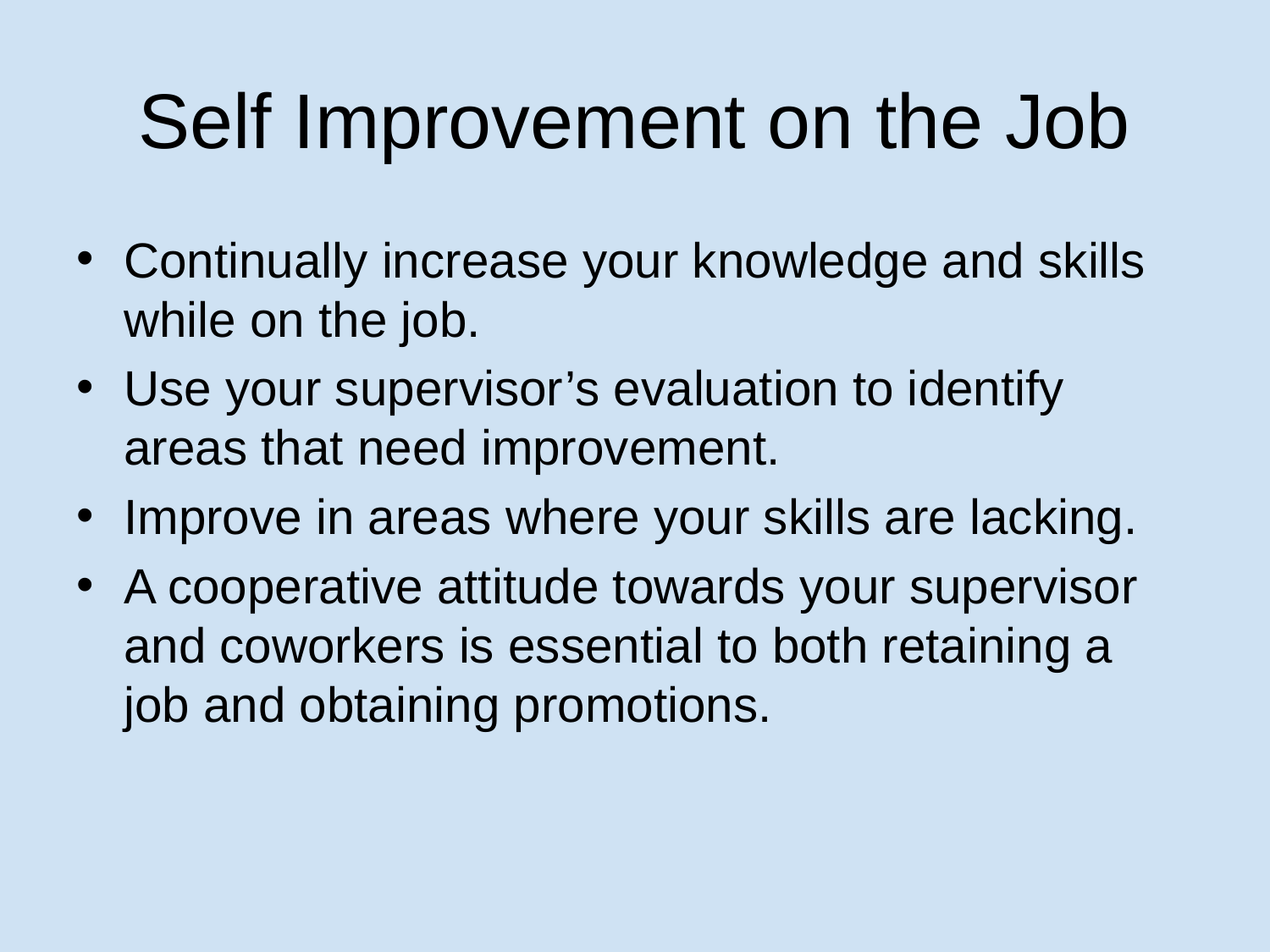

# Self Improvement on the Job
Continually increase your knowledge and skills while on the job.
Use your supervisor’s evaluation to identify areas that need improvement.
Improve in areas where your skills are lacking.
A cooperative attitude towards your supervisor and coworkers is essential to both retaining a job and obtaining promotions.